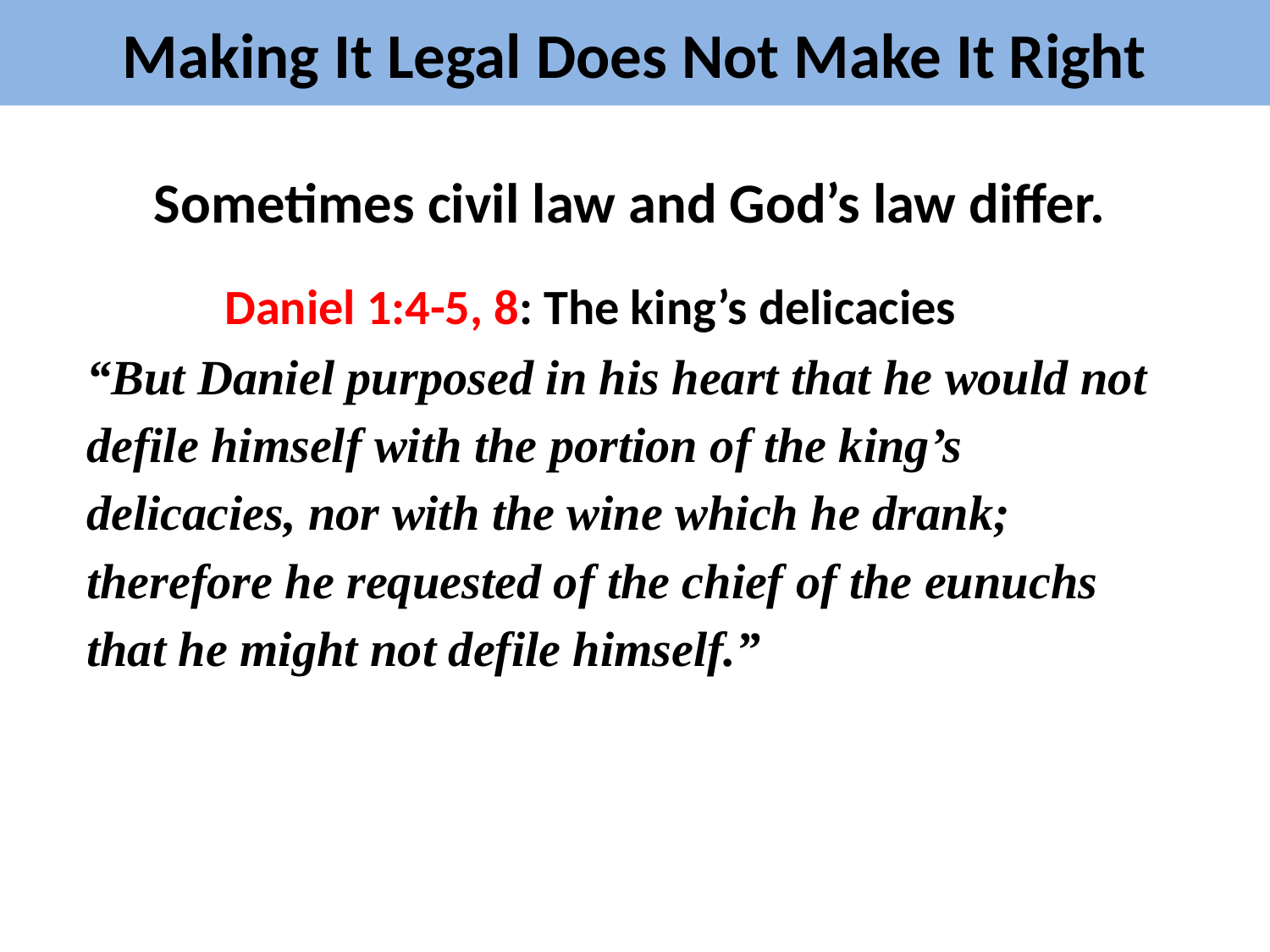

Making It Legal Does Not Make It Right

Sometimes civil law and God’s law differ.
	 Daniel 1:4-5, 8: The king’s delicacies
“But Daniel purposed in his heart that he would not defile himself with the portion of the king’s delicacies, nor with the wine which he drank; therefore he requested of the chief of the eunuchs that he might not defile himself.”